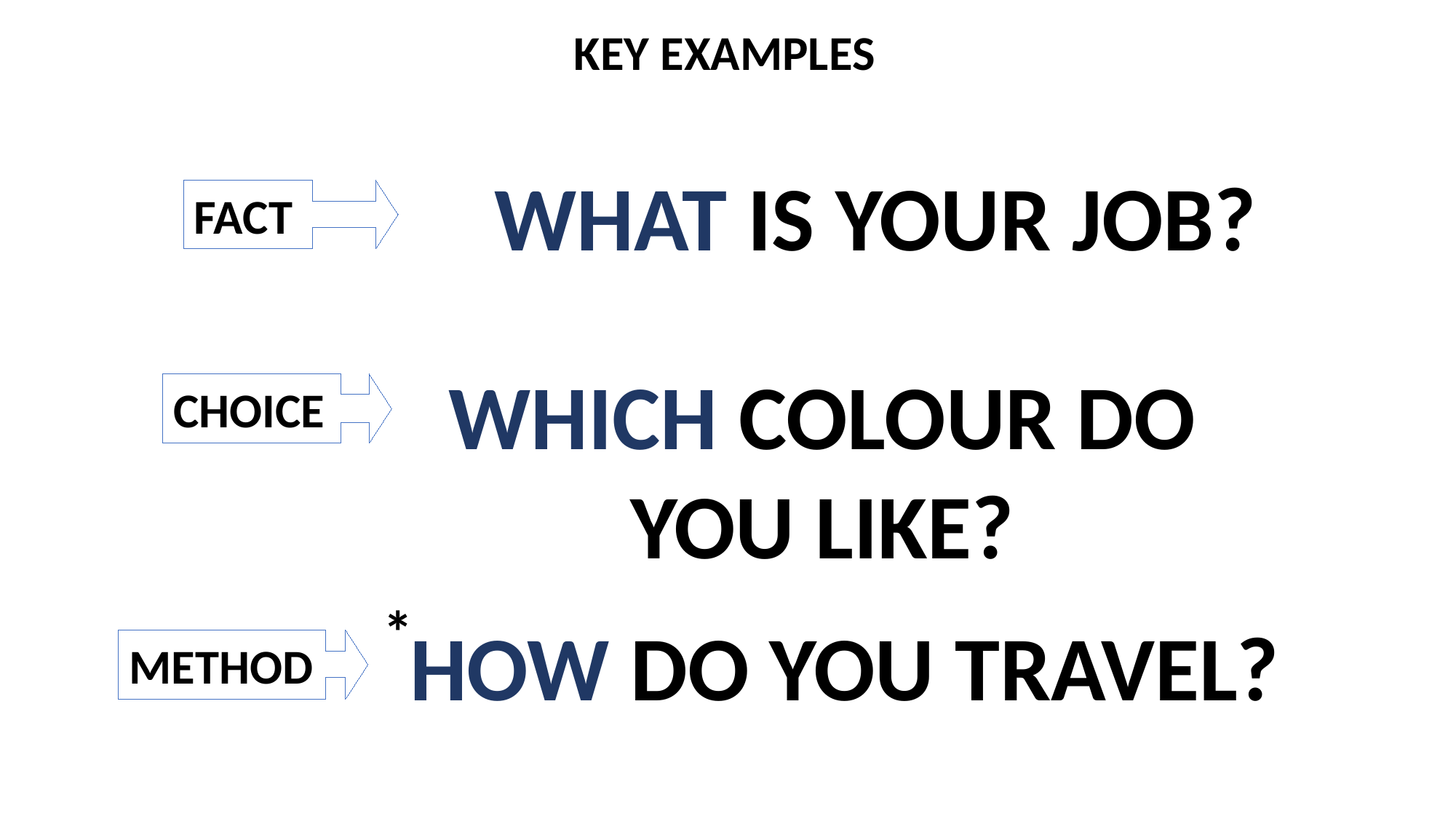

KEY EXAMPLES
WHAT IS YOUR JOB?
FACT
WHICH COLOUR DO YOU LIKE?
CHOICE
*
HOW DO YOU TRAVEL?
METHOD